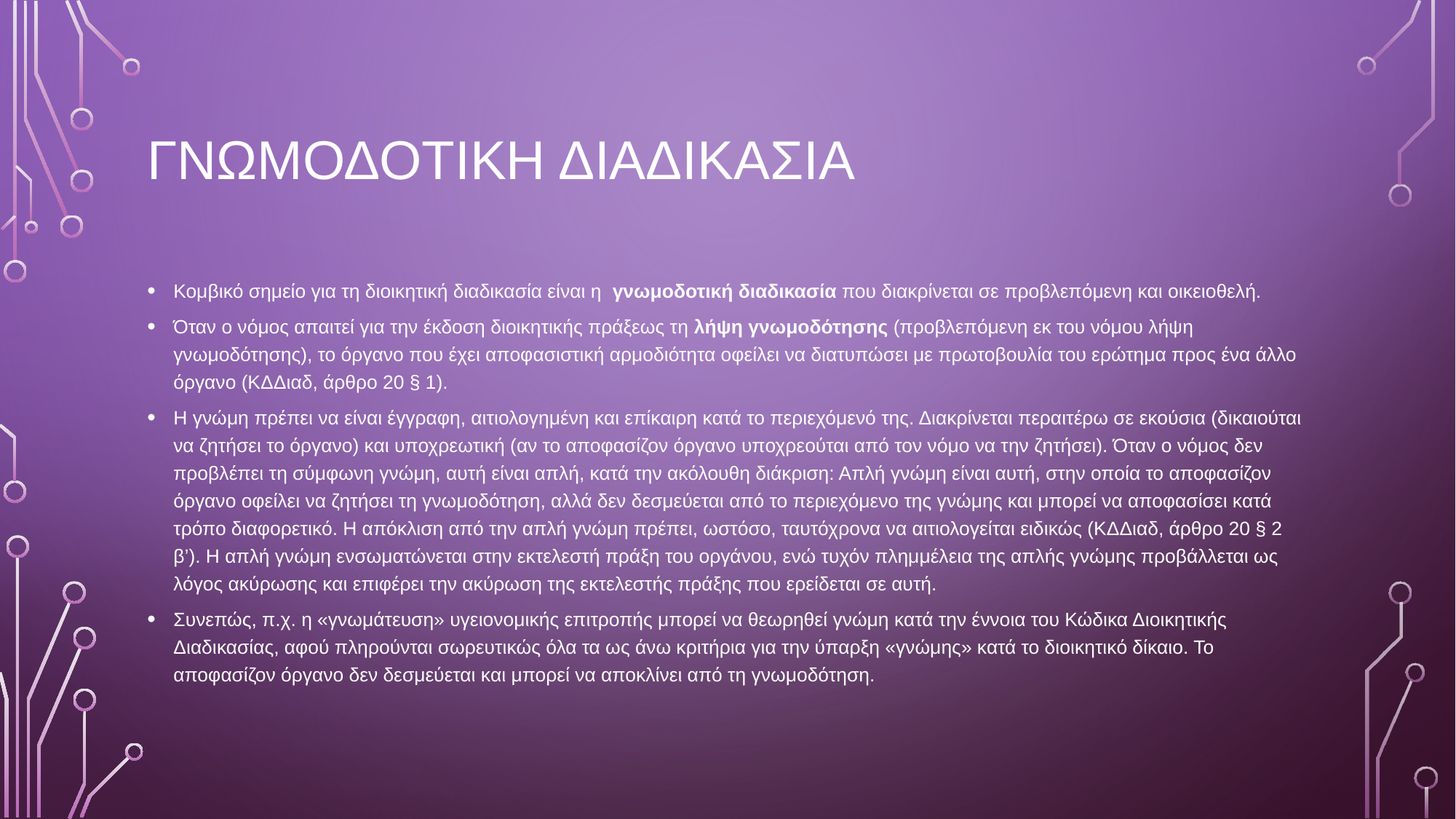

# Γνωμοδοτικη διαδικασια
Κομβικό σημείο για τη διοικητική διαδικασία είναι η  γνωμοδοτική διαδικασία που διακρίνεται σε προβλεπόμενη και οικειοθελή.
Όταν ο νόμος απαιτεί για την έκδοση διοικητικής πράξεως τη λήψη γνωμοδότησης (προβλεπόμενη εκ του νόμου λήψη γνωμοδότησης), το όργανο που έχει αποφασιστική αρμοδιότητα οφείλει να διατυπώσει με πρωτοβουλία του ερώτημα προς ένα άλλο όργανο (ΚΔΔιαδ, άρθρο 20 § 1).
Η γνώμη πρέπει να είναι έγγραφη, αιτιολογημένη και επίκαιρη κατά το περιεχόμενό της. Διακρίνεται περαιτέρω σε εκούσια (δικαιούται να ζητήσει το όργανο) και υποχρεωτική (αν το αποφασίζον όργανο υποχρεούται από τον νόμο να την ζητήσει). Όταν ο νόμος δεν προβλέπει τη σύμφωνη γνώμη, αυτή είναι απλή, κατά την ακόλουθη διάκριση: Απλή γνώμη είναι αυτή, στην οποία το αποφασίζον όργανο οφείλει να ζητήσει τη γνωμοδότηση, αλλά δεν δεσμεύεται από το περιεχόμενο της γνώμης και μπορεί να αποφασίσει κατά τρόπο διαφορετικό. Η απόκλιση από την απλή γνώμη πρέπει, ωστόσο, ταυτόχρονα να αιτιολογείται ειδικώς (ΚΔΔιαδ, άρθρο 20 § 2 β’). Η απλή γνώμη ενσωματώνεται στην εκτελεστή πράξη του οργάνου, ενώ τυχόν πλημμέλεια της απλής γνώμης προβάλλεται ως λόγος ακύρωσης και επιφέρει την ακύρωση της εκτελεστής πράξης που ερείδεται σε αυτή.
Συνεπώς, π.χ. η «γνωμάτευση» υγειονομικής επιτροπής μπορεί να θεωρηθεί γνώμη κατά την έννοια του Κώδικα Διοικητικής Διαδικασίας, αφού πληρούνται σωρευτικώς όλα τα ως άνω κριτήρια για την ύπαρξη «γνώμης» κατά το διοικητικό δίκαιο. Το αποφασίζον όργανο δεν δεσμεύεται και μπορεί να αποκλίνει από τη γνωμοδότηση.